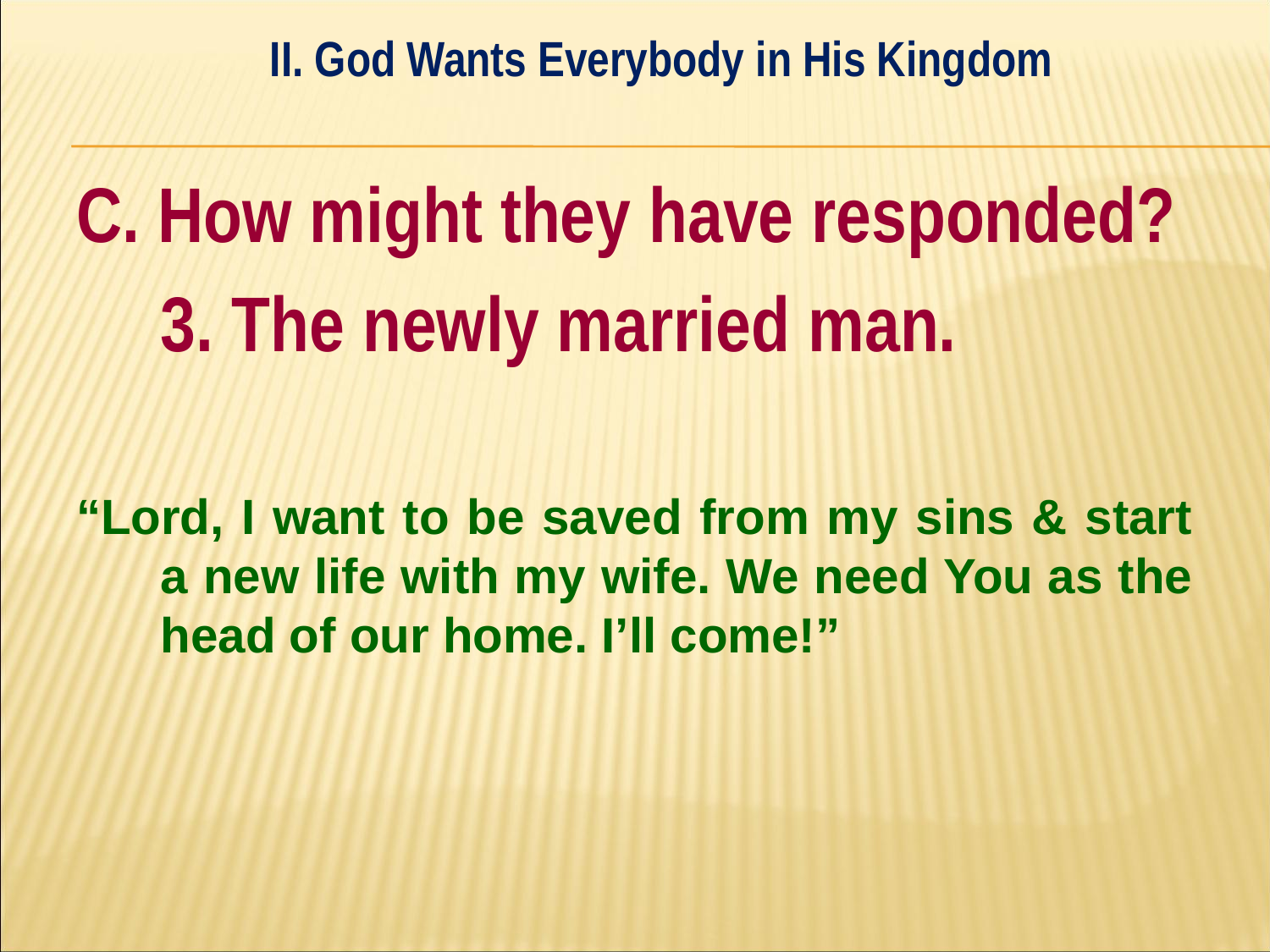

II. God Wants Everybody in His Kingdom
#
C. How might they have responded?
	3. The newly married man.

“Lord, I want to be saved from my sins & start a new life with my wife. We need You as the head of our home. I’ll come!”